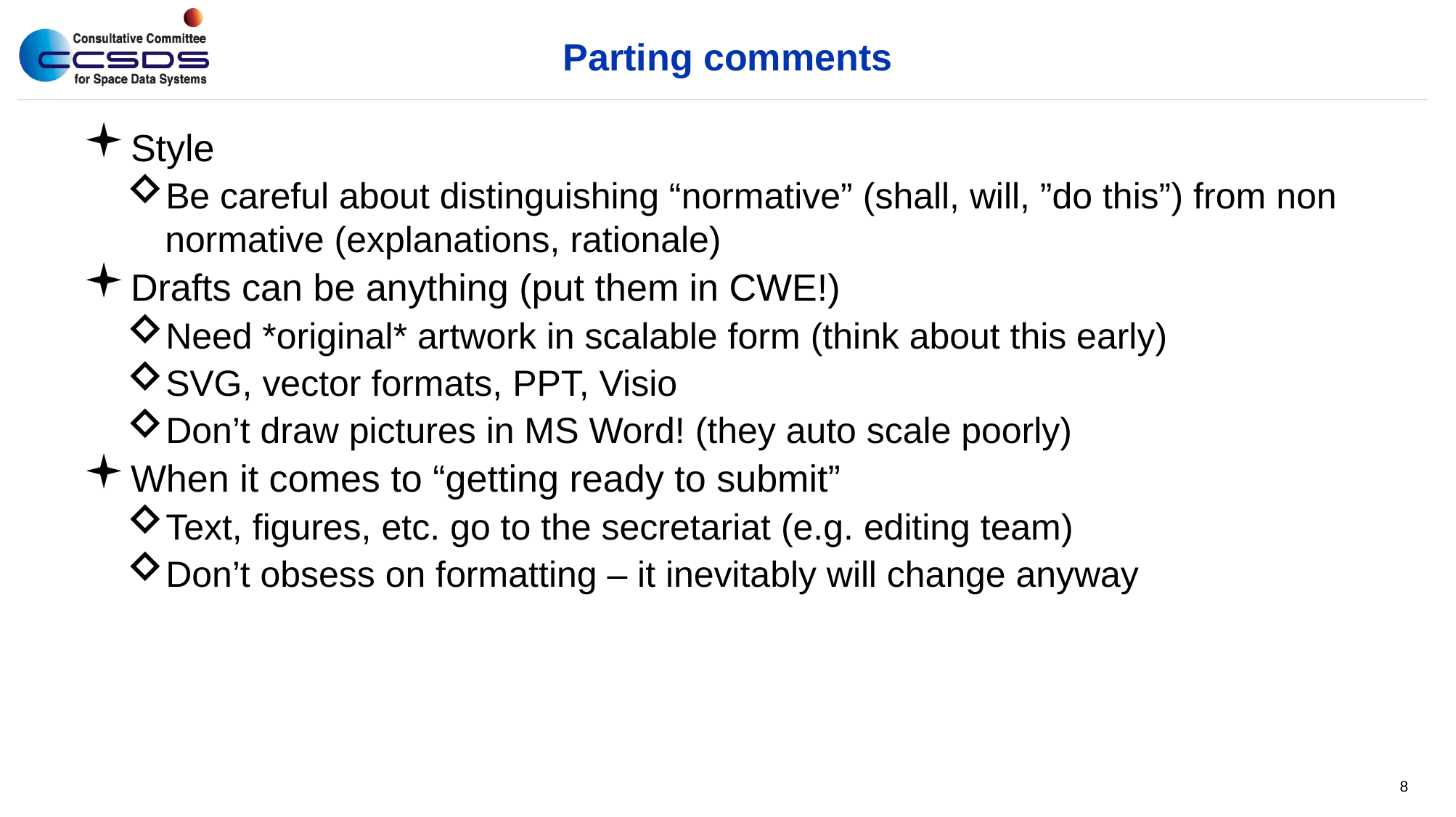

# Parting comments
Style
Be careful about distinguishing “normative” (shall, will, ”do this”) from non normative (explanations, rationale)
Drafts can be anything (put them in CWE!)
Need *original* artwork in scalable form (think about this early)
SVG, vector formats, PPT, Visio
Don’t draw pictures in MS Word! (they auto scale poorly)
When it comes to “getting ready to submit”
Text, figures, etc. go to the secretariat (e.g. editing team)
Don’t obsess on formatting – it inevitably will change anyway
8